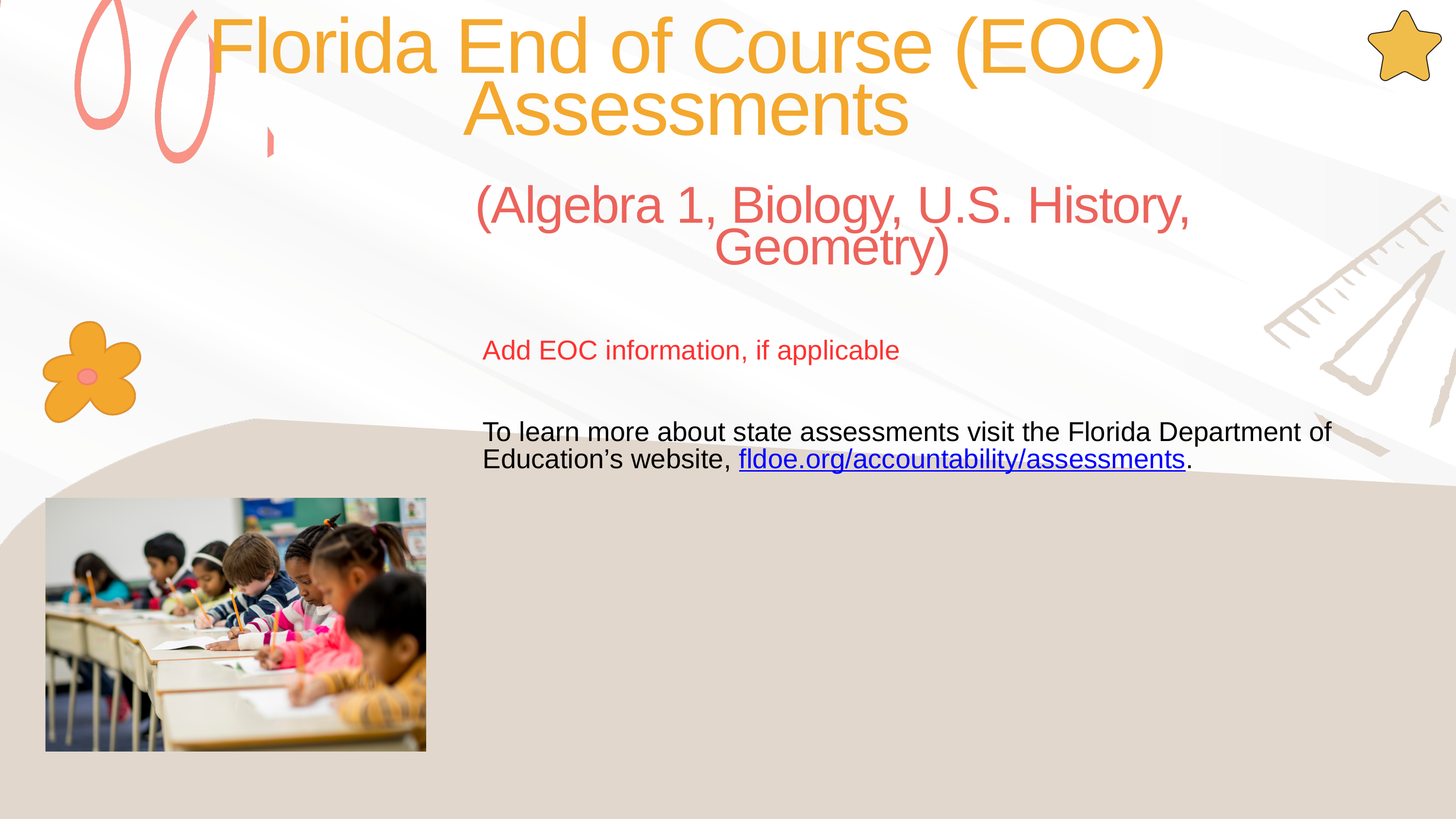

Florida End of Course (EOC) Assessments

(Algebra 1, Biology, U.S. History, Geometry)

Add EOC information, if applicable​

To learn more about state assessments visit the Florida Department of Education’s website, fldoe.org/accountability/assessments.